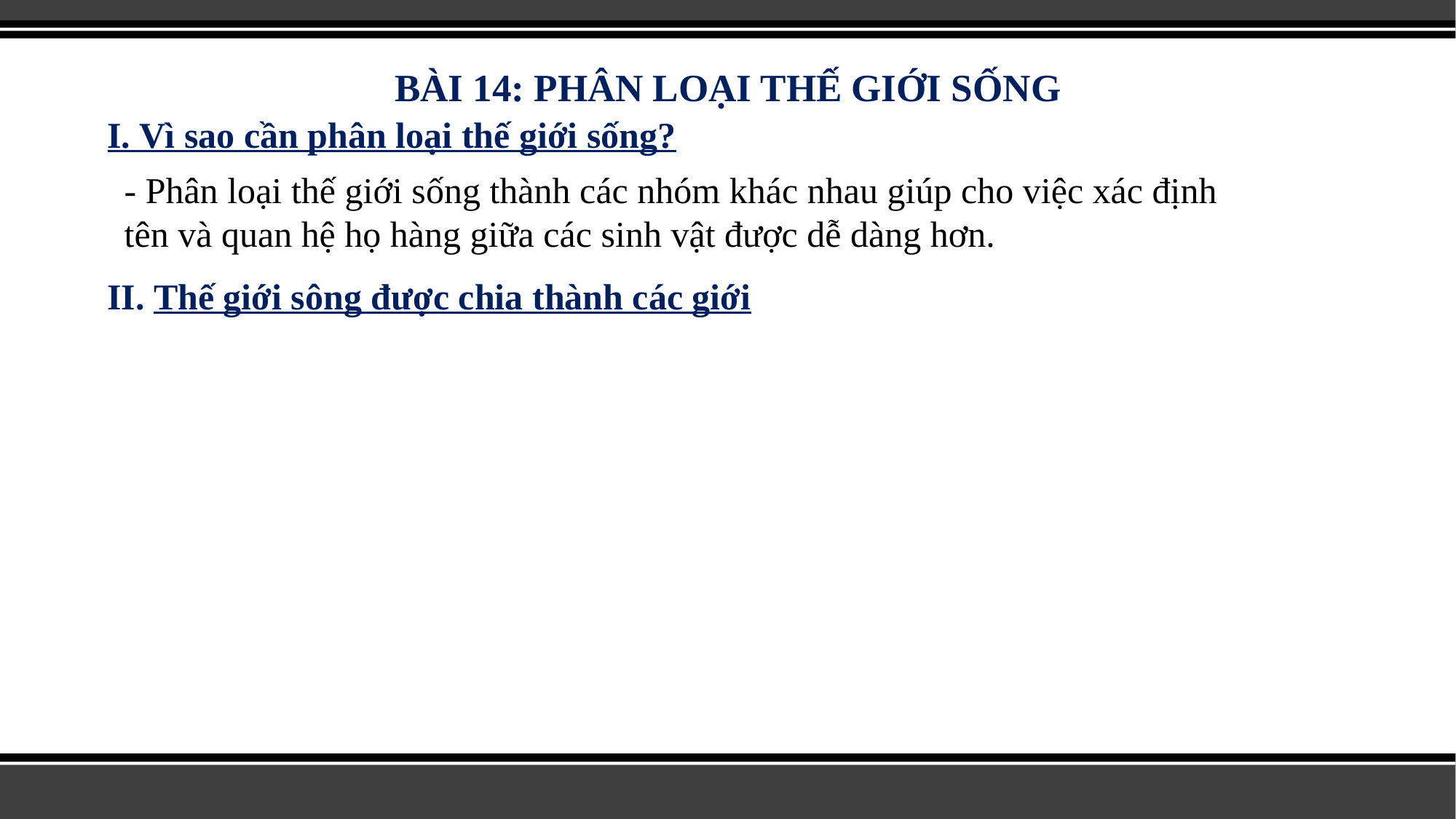

# BÀI 14: PHÂN LOẠI THẾ GIỚI SỐNG
I. Vì sao cần phân loại thế giới sống?
- Phân loại thế giới sống thành các nhóm khác nhau giúp cho việc xác định tên và quan hệ họ hàng giữa các sinh vật được dễ dàng hơn.
II. Thế giới sông được chia thành các giới